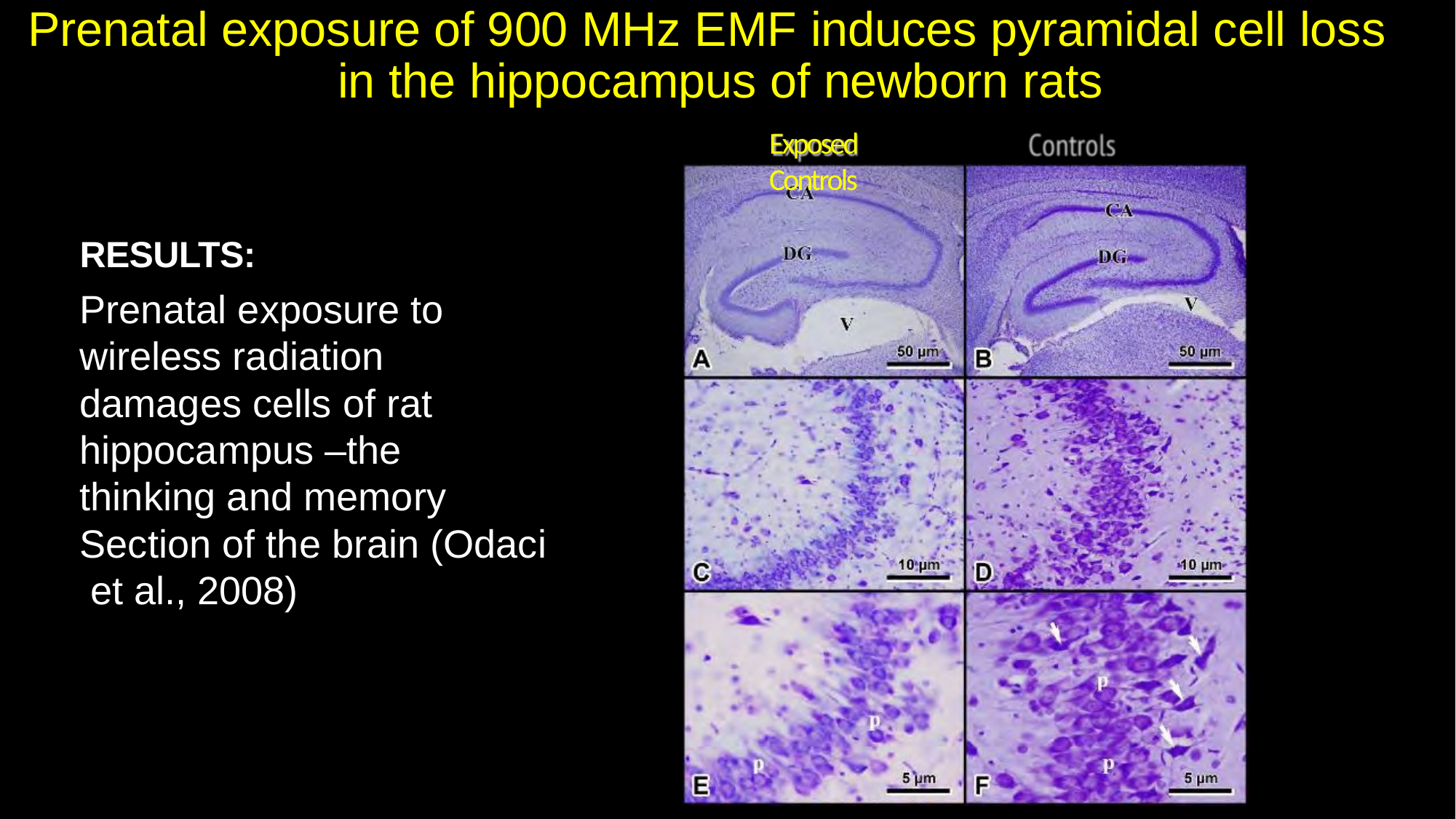

# Prenatal exposure of 900 MHz EMF induces pyramidal cell loss  in the hippocampus of newborn rats

Exposed	Controls

RESULTS:
Prenatal exposure to  wireless radiation  damages cells of rat  hippocampus –the  thinking and memory  Section of the brain (Odaci  et al., 2008)